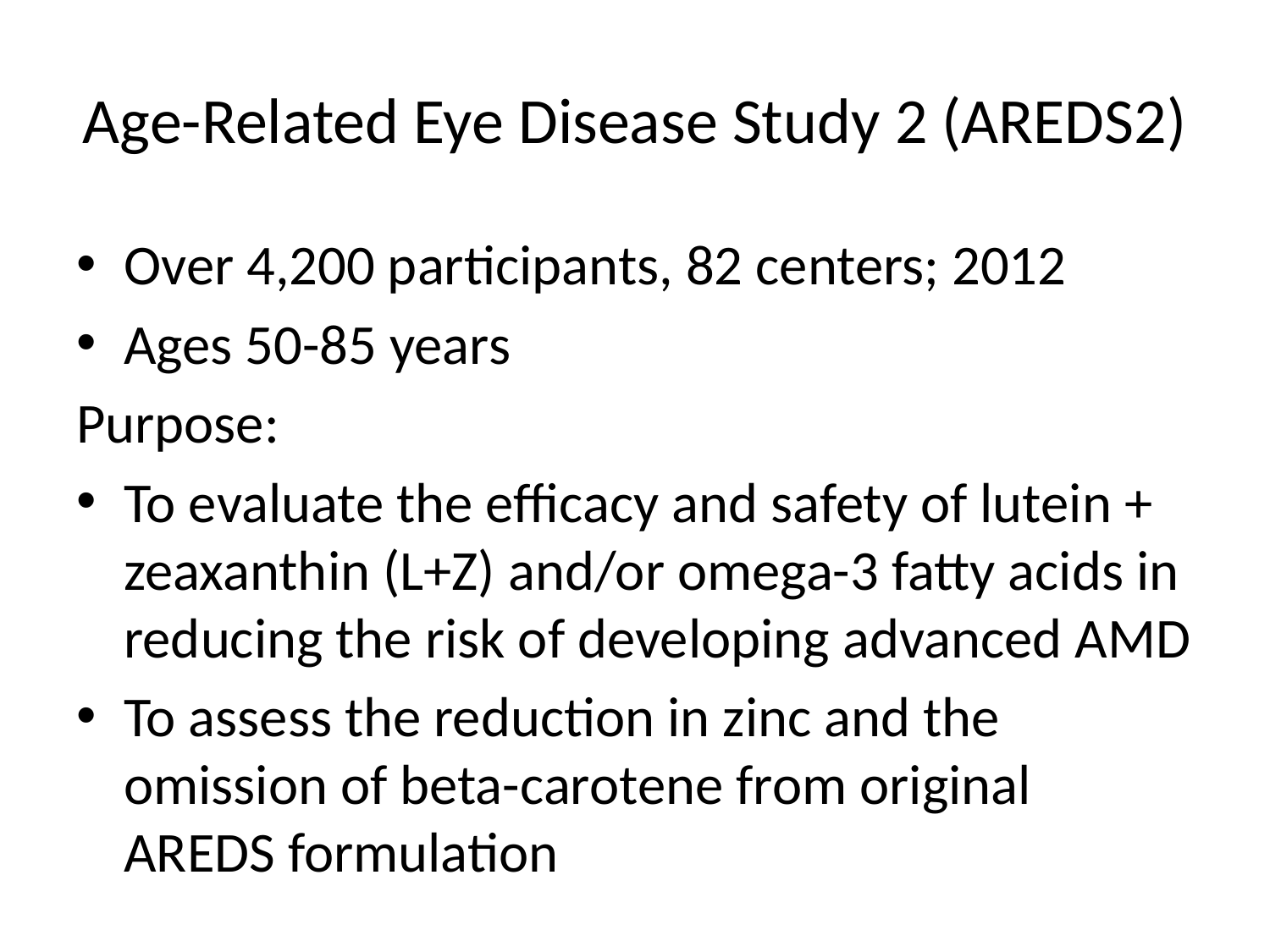

# Age-Related Eye Disease Study 2 (AREDS2)
Over 4,200 participants, 82 centers; 2012
Ages 50-85 years
Purpose:
To evaluate the efficacy and safety of lutein + zeaxanthin (L+Z) and/or omega-3 fatty acids in reducing the risk of developing advanced AMD
To assess the reduction in zinc and the omission of beta-carotene from original AREDS formulation